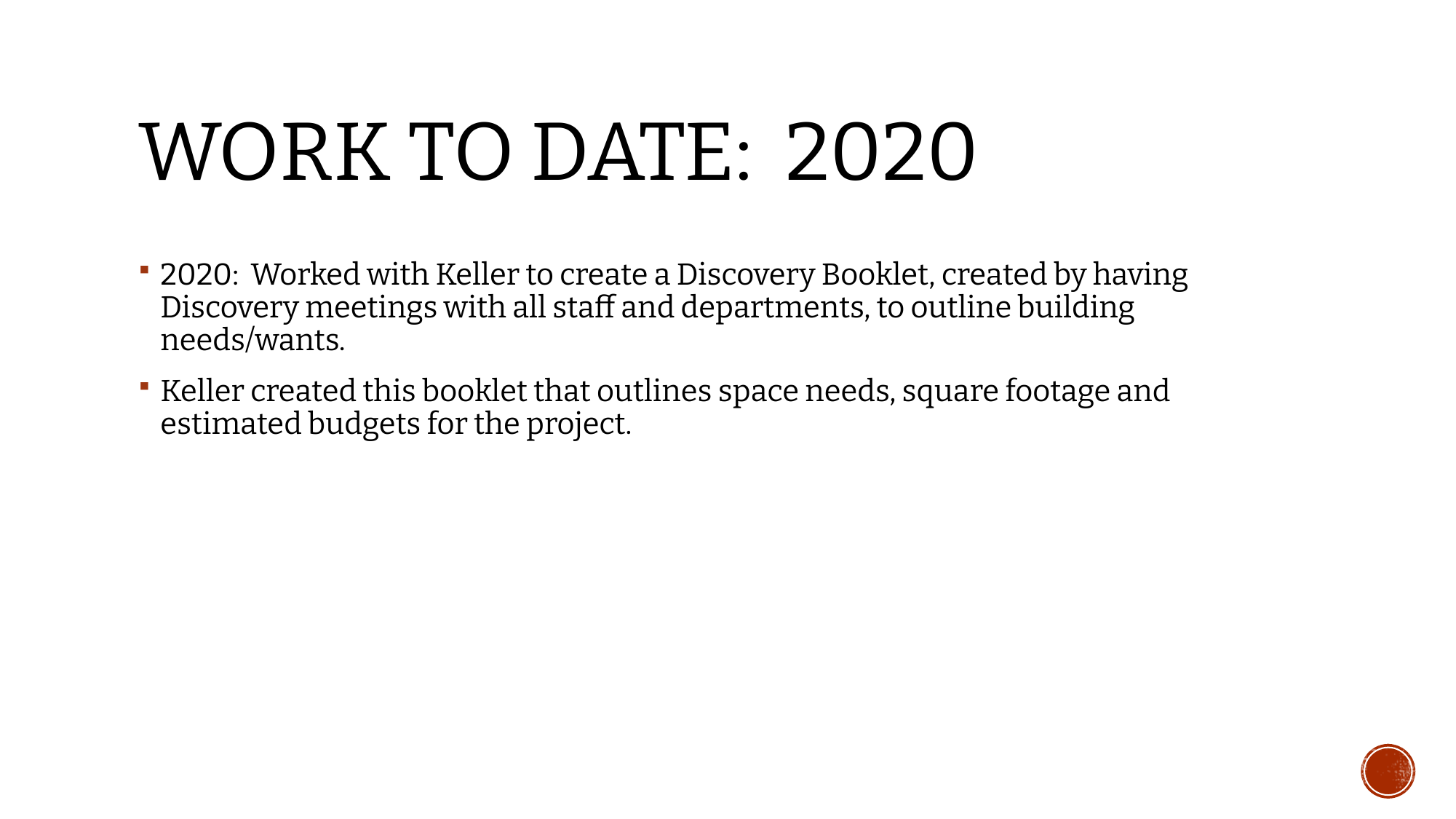

# Work to date:  2020
2020:  Worked with Keller to create a Discovery Booklet, created by having Discovery meetings with all staff and departments, to outline building needs/wants.
Keller created this booklet that outlines space needs, square footage and estimated budgets for the project.